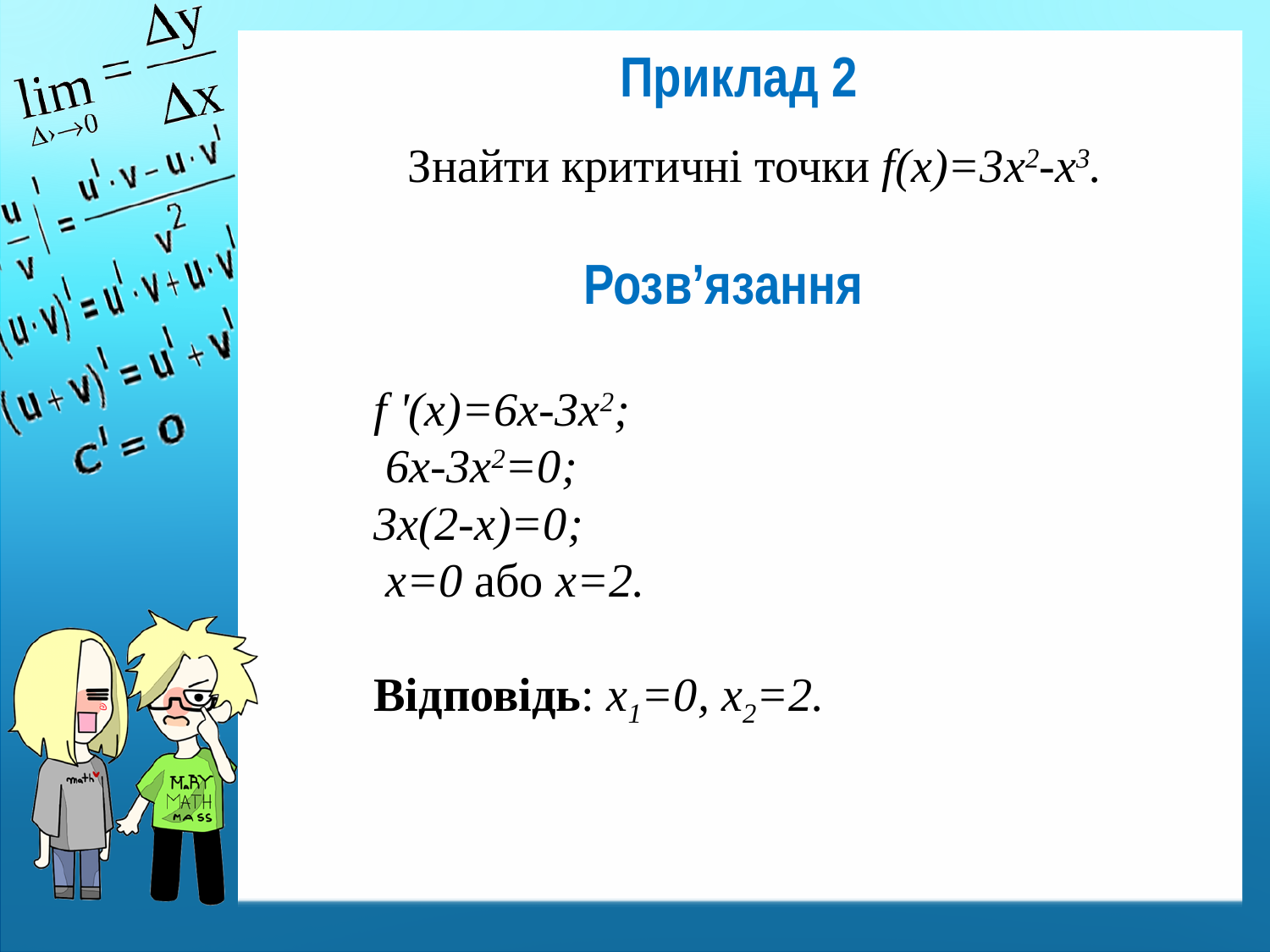

Приклад 2
Знайти критичні точки f(x)=3x2-x3.
Розв’язання
f '(x)=6x-3x2;
 6x-3x2=0;
3x(2-x)=0;
 x=0 або x=2.

Відповідь: х1=0, х2=2.